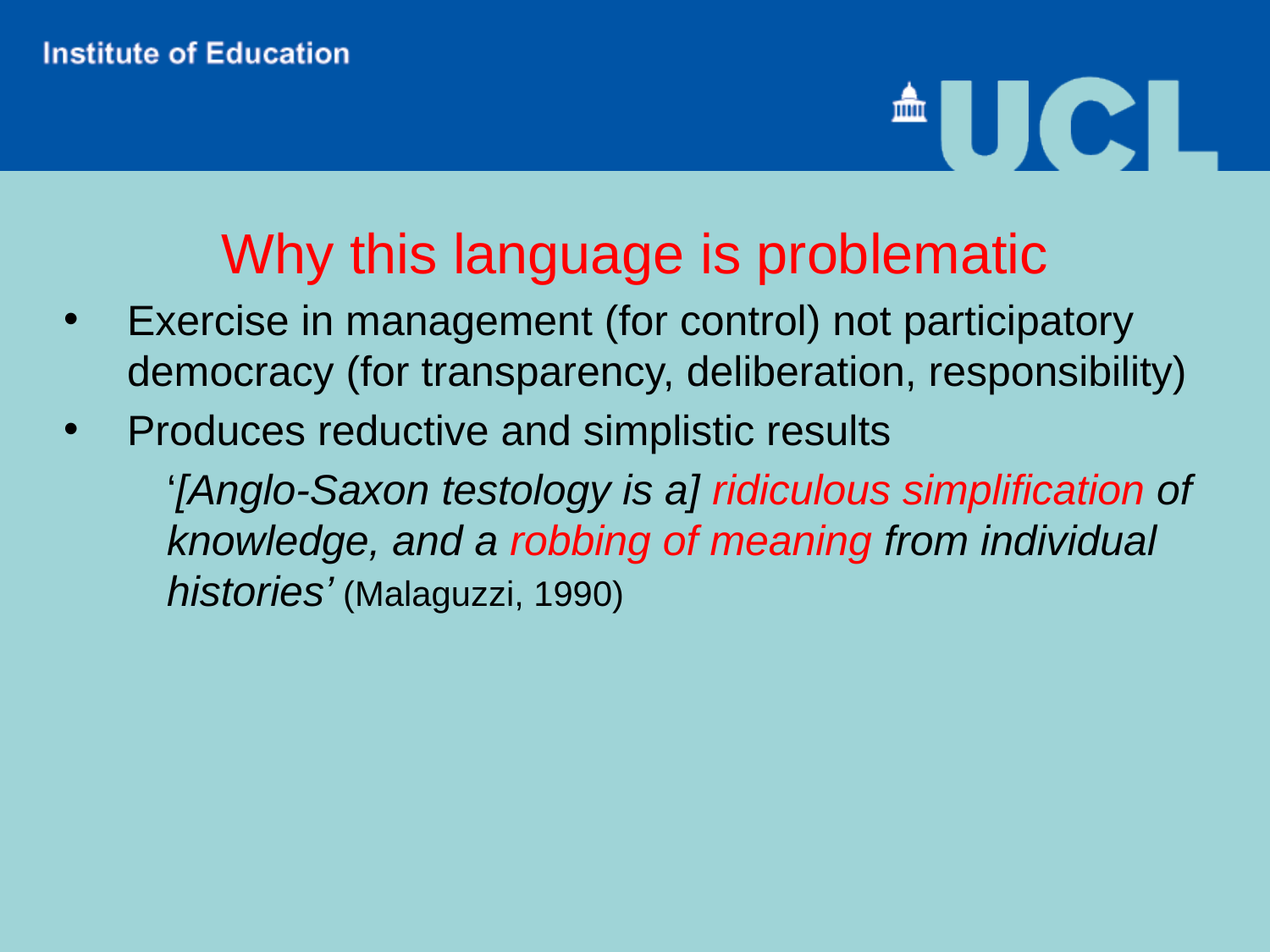

Why this language is problematic
Exercise in management (for control) not participatory democracy (for transparency, deliberation, responsibility)
Produces reductive and simplistic results
‘[Anglo-Saxon testology is a] ridiculous simplification of knowledge, and a robbing of meaning from individual histories’ (Malaguzzi, 1990)